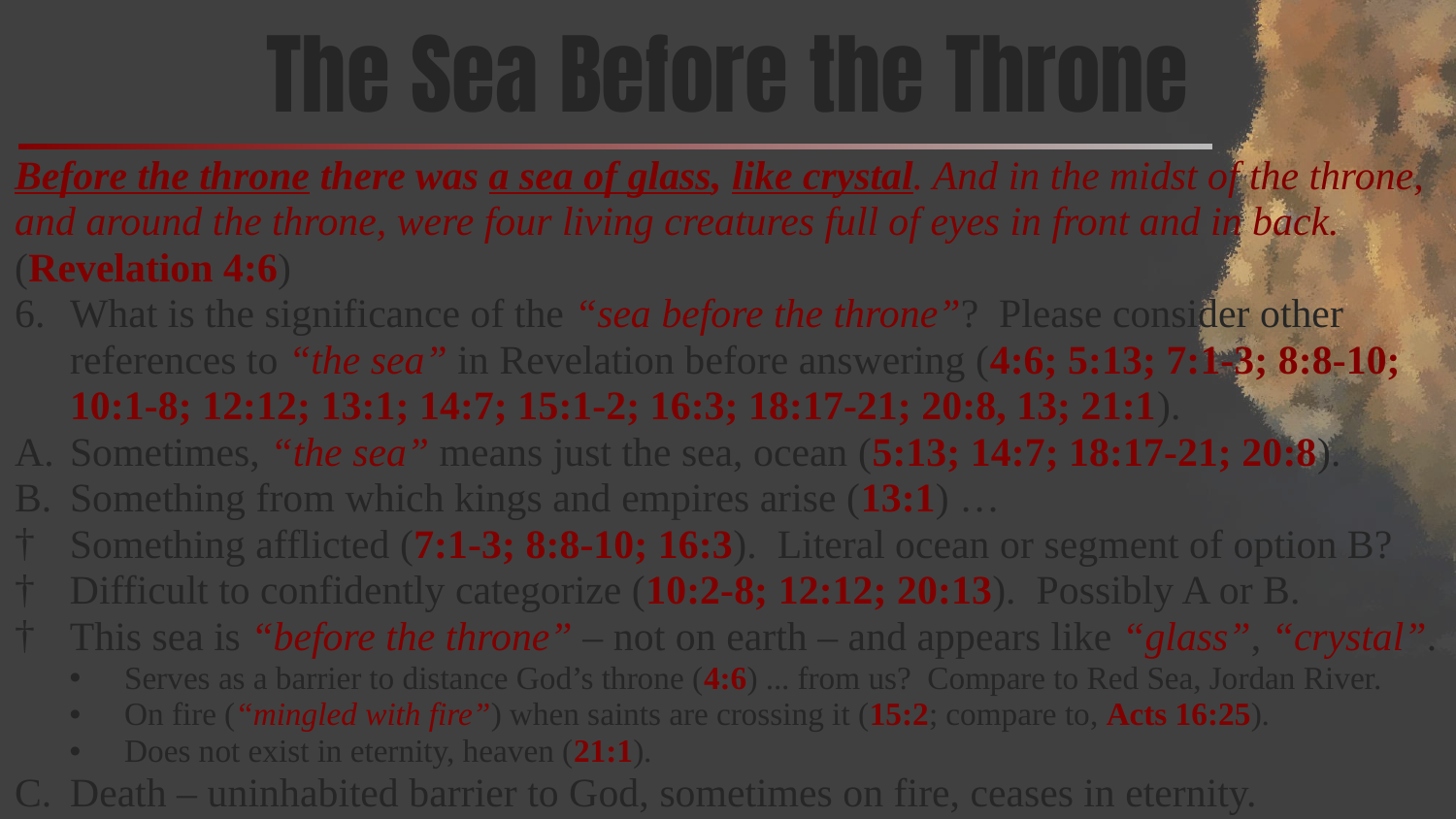

# The Sea Before the Throne
Before the throne there was a sea of glass, like crystal. And in the midst of the throne, and around the throne, were four living creatures full of eyes in front and in back. (Revelation 4:6)
What is the significance of the “sea before the throne”?  Please consider other references to “the sea” in Revelation before answering (4:6; 5:13; 7:1-3; 8:8-10; 10:1-8; 12:12; 13:1; 14:7; 15:1-2; 16:3; 18:17-21; 20:8, 13; 21:1).
Sometimes, “the sea” means just the sea, ocean (5:13; 14:7; 18:17-21; 20:8).
Something from which kings and empires arise (13:1) …
Something afflicted (7:1-3; 8:8-10; 16:3).  Literal ocean or segment of option B?
Difficult to confidently categorize (10:2-8; 12:12; 20:13).  Possibly A or B.
This sea is “before the throne” – not on earth – and appears like “glass”, “crystal”.
Serves as a barrier to distance God’s throne (4:6) ... from us?  Compare to Red Sea, Jordan River.
On fire (“mingled with fire”) when saints are crossing it (15:2; compare to, Acts 16:25).
Does not exist in eternity, heaven (21:1).
Death – uninhabited barrier to God, sometimes on fire, ceases in eternity.